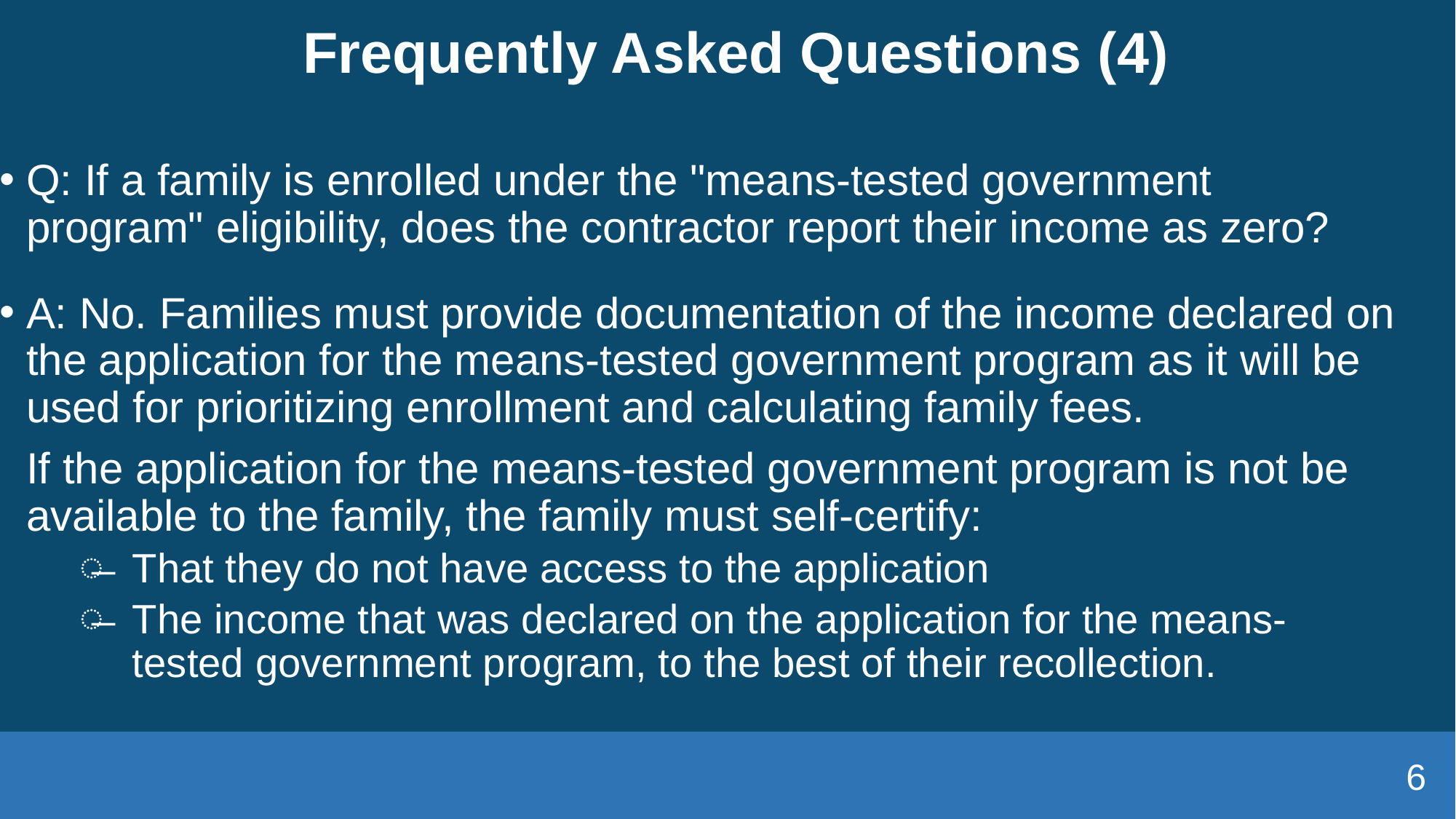

# Frequently Asked Questions (4)
Q: If a family is enrolled under the "means-tested government program" eligibility, does the contractor report their income as zero?
A: No. Families must provide documentation of the income declared on the application for the means-tested government program as it will be used for prioritizing enrollment and calculating family fees.
If the application for the means-tested government program is not be available to the family, the family must self-certify:
That they do not have access to the application
The income that was declared on the application for the means-tested government program, to the best of their recollection.
6